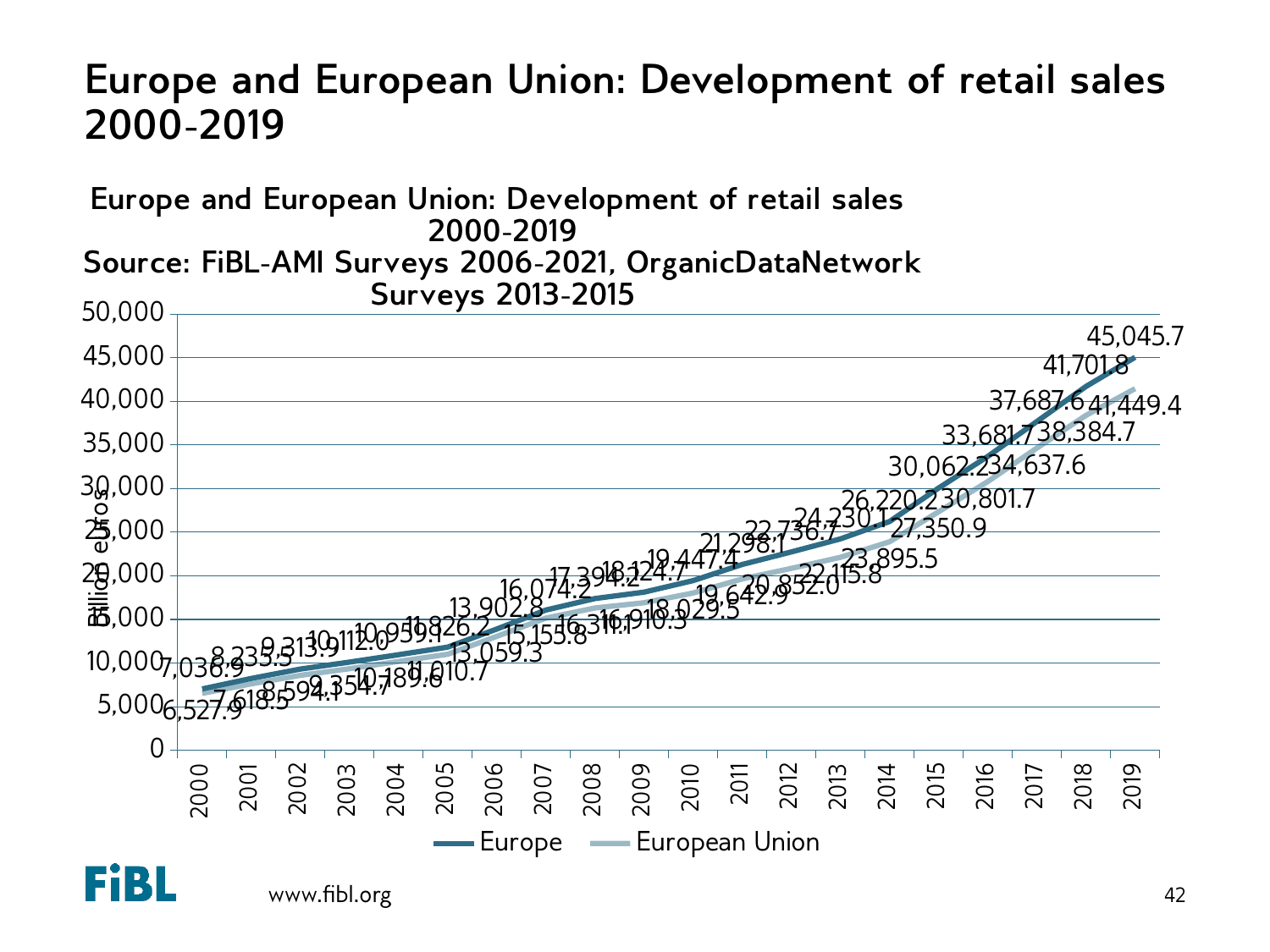

# Europe and European Union: Development of retail sales  2000-2019

### Chart: Europe and European Union: Development of retail sales  2000-2019
Source: FiBL-AMI Surveys 2006-2021, OrganicDataNetwork Surveys 2013-2015

| Category | Europe | European Union |
|---|---|---|
| 2000 | 7036.918550599999 | 6527.9 |
| 2001 | 8235.5142337 | 7618.5 |
| 2002 | 9313.9364008 | 8594.099999999999 |
| 2003 | 10111.968840900001 | 9354.67197 |
| 2004 | 10959.109731800001 | 10189.58 |
| 2005 | 11826.212096199999 | 11010.656545 |
| 2006 | 13902.7563835 | 13059.336091 |
| 2007 | 16074.212388299999 | 15155.759999999998 |
| 2008 | 17394.2355539 | 16311.116 |
| 2009 | 18124.654635599996 | 16910.3076 |
| 2010 | 19447.360619653 | 18029.489000053 |
| 2011 | 21298.109844849998 | 19642.914487339996 |
| 2012 | 22736.67889311 | 20852.047601990005 |
| 2013 | 24230.066215159997 | 22115.81426058 |
| 2014 | 26220.174949639997 | 23895.51014516 |
| 2015 | 30062.176303689994 | 27350.94305971 |
| 2016 | 33681.724845729994 | 30801.68877415 |
| 2017 | 37687.629555401356 | 34637.62042679 |
| 2018 | 41701.8183626901 | 38384.7197198101 |
| 2019 | 45045.698033240005 | 41449.44450206 |
42